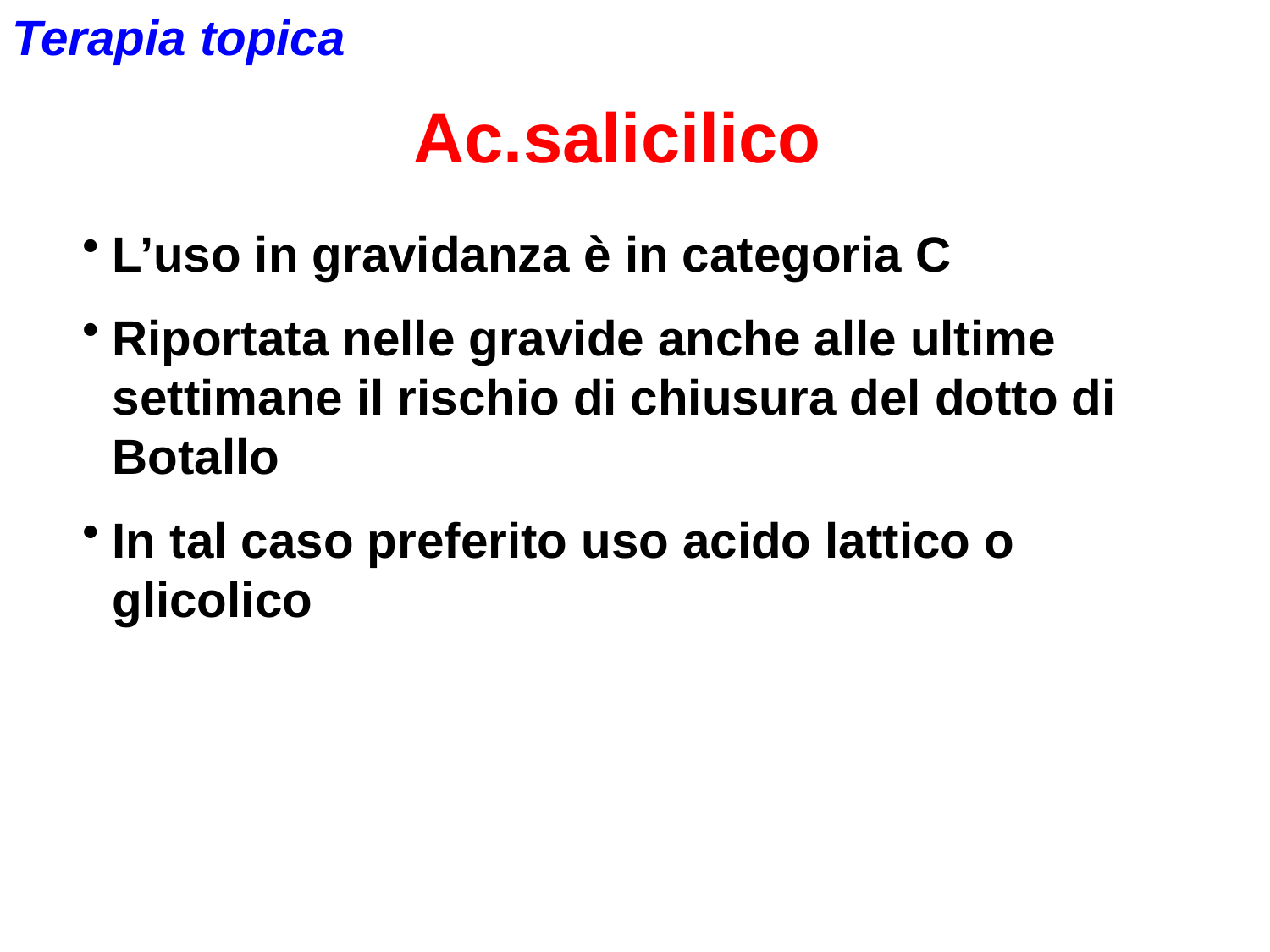

Terapia topica

Ac.salicilico
L’uso in gravidanza è in categoria C
Riportata nelle gravide anche alle ultime settimane il rischio di chiusura del dotto di Botallo
In tal caso preferito uso acido lattico o glicolico